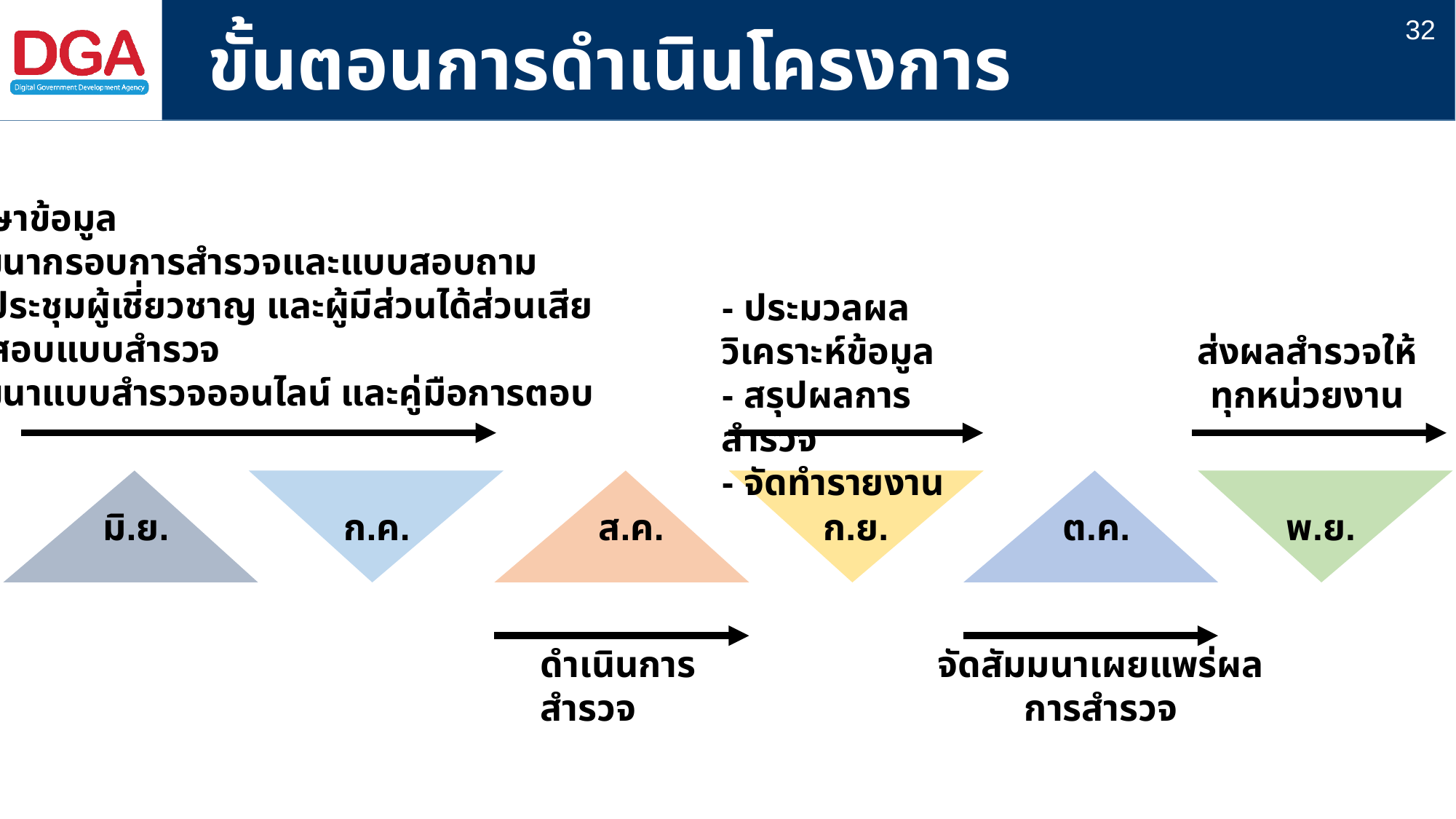

32
# ขั้นตอนการดำเนินโครงการ
- ศึกษาข้อมูล
- พัฒนากรอบการสำรวจและแบบสอบถาม
- จัดประชุมผู้เชี่ยวชาญ และผู้มีส่วนได้ส่วนเสีย
- ทดสอบแบบสำรวจ
- พัฒนาแบบสำรวจออนไลน์ และคู่มือการตอบ
- ประมวลผลวิเคราะห์ข้อมูล
- สรุปผลการสำรวจ
- จัดทำรายงาน
ส่งผลสำรวจให้ทุกหน่วยงาน

พ.ย.
ต.ค.
ก.ค.
ส.ค.
ก.ย.
มิ.ย.
ดำเนินการสำรวจ
จัดสัมมนาเผยแพร่ผลการสำรวจ